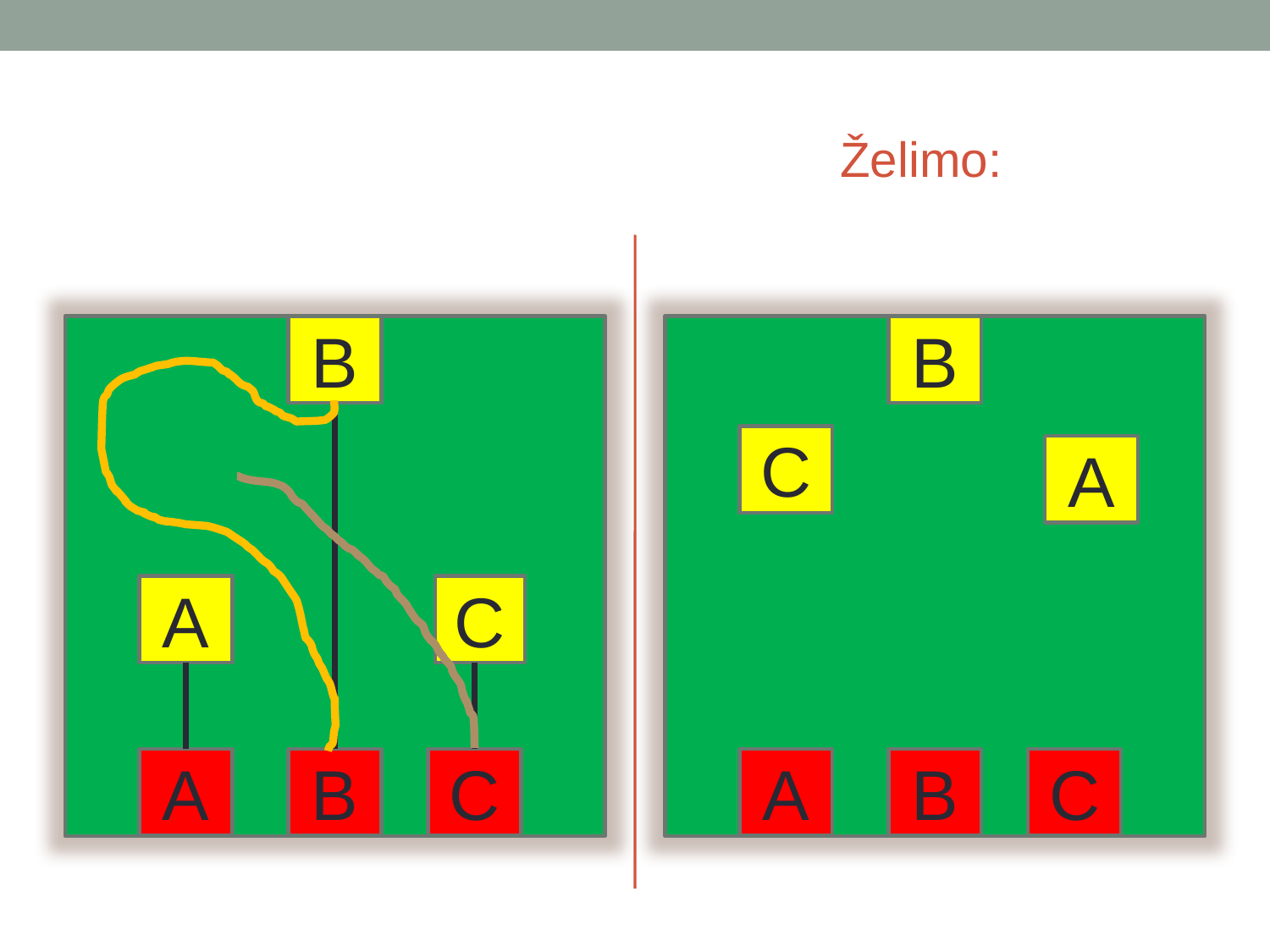

Želimo:

B

B

C
A

A
C
A
B
C
A
B
C